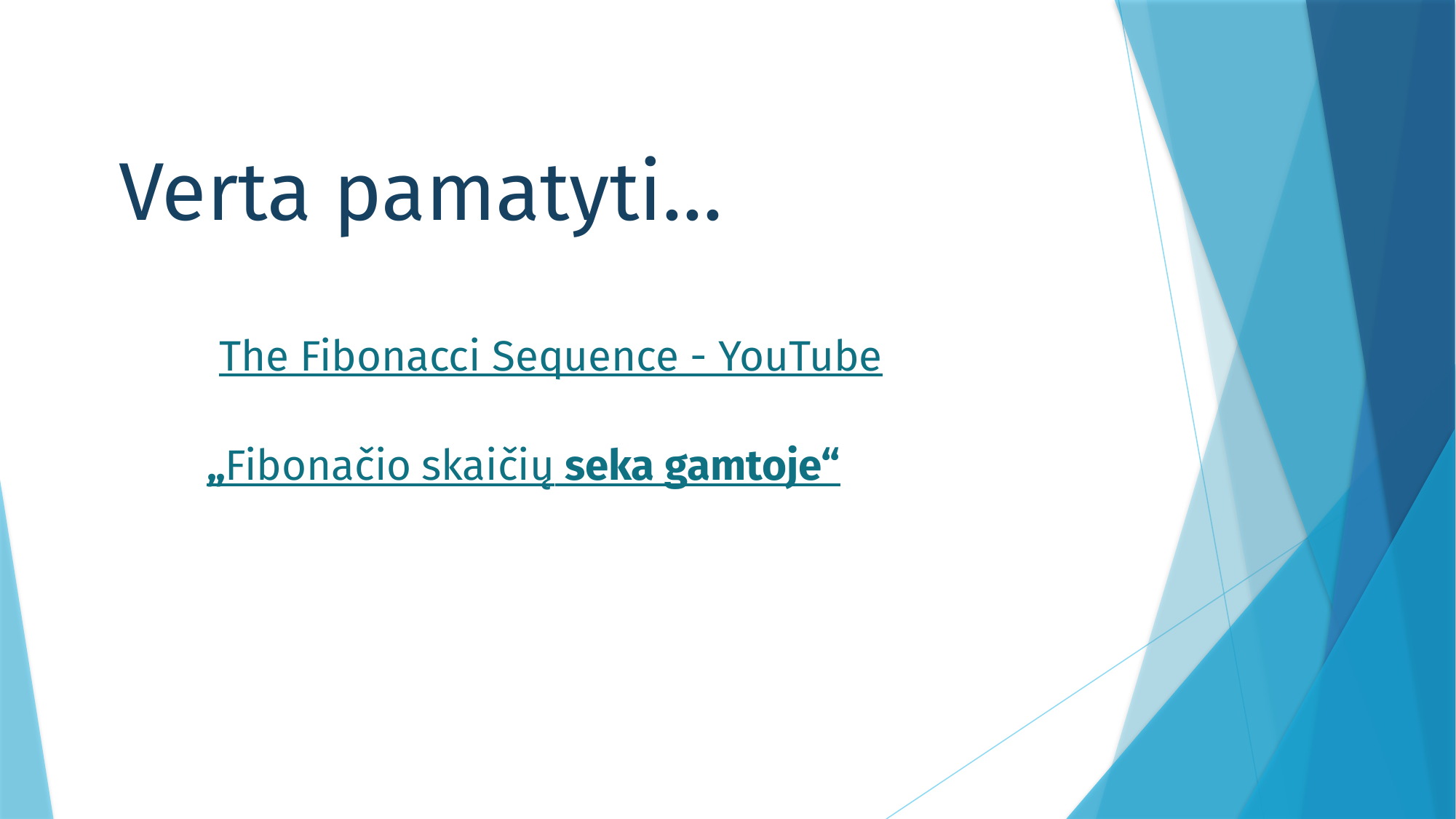

# Verta pamatyti…
The Fibonacci Sequence - YouTube
„Fibonačio skaičių seka gamtoje“